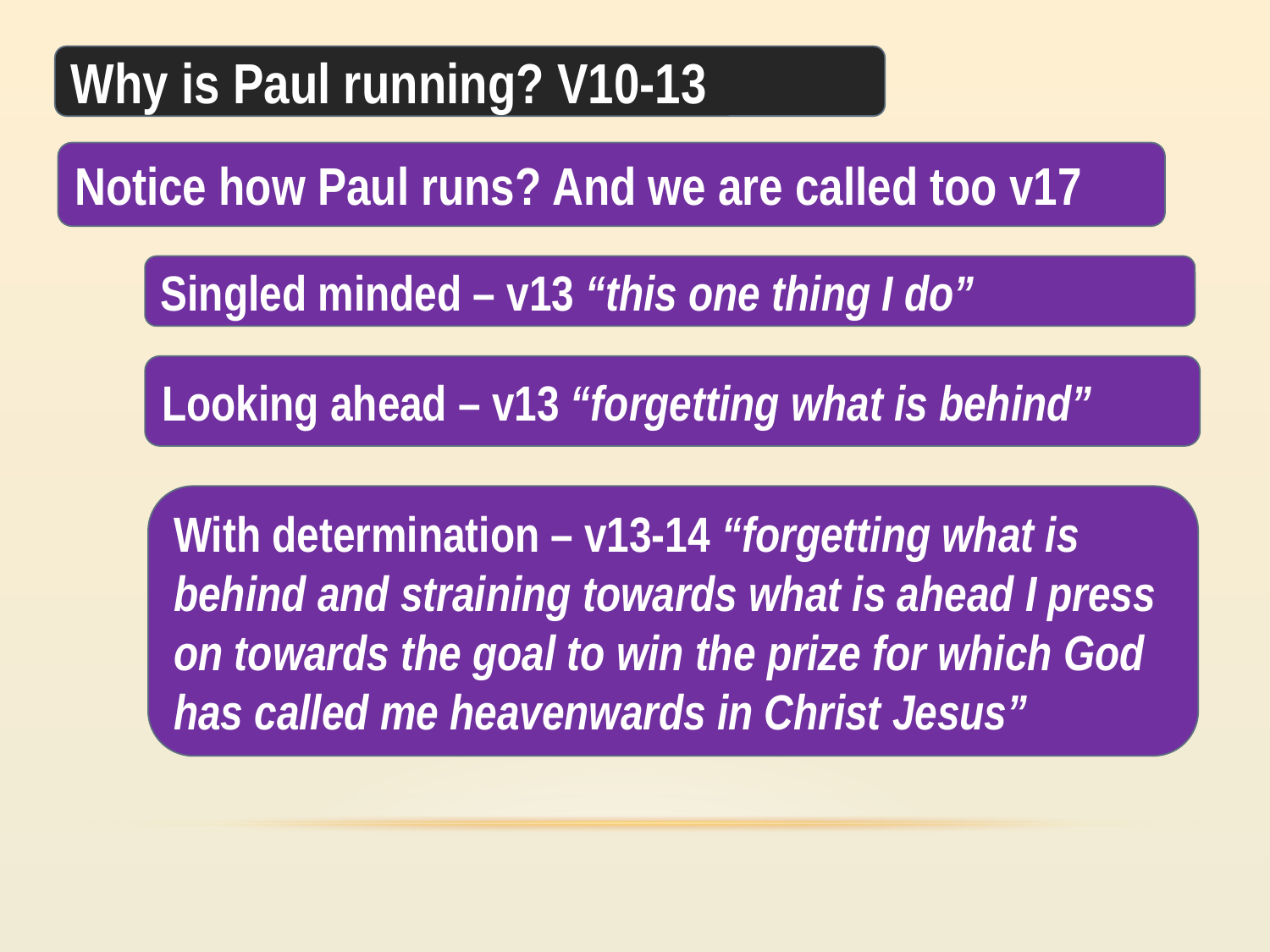

Why is Paul running? V10-13
Notice how Paul runs? And we are called too v17
Singled minded – v13 “this one thing I do”
Looking ahead – v13 “forgetting what is behind”
With determination – v13-14 “forgetting what is behind and straining towards what is ahead I press on towards the goal to win the prize for which God has called me heavenwards in Christ Jesus”